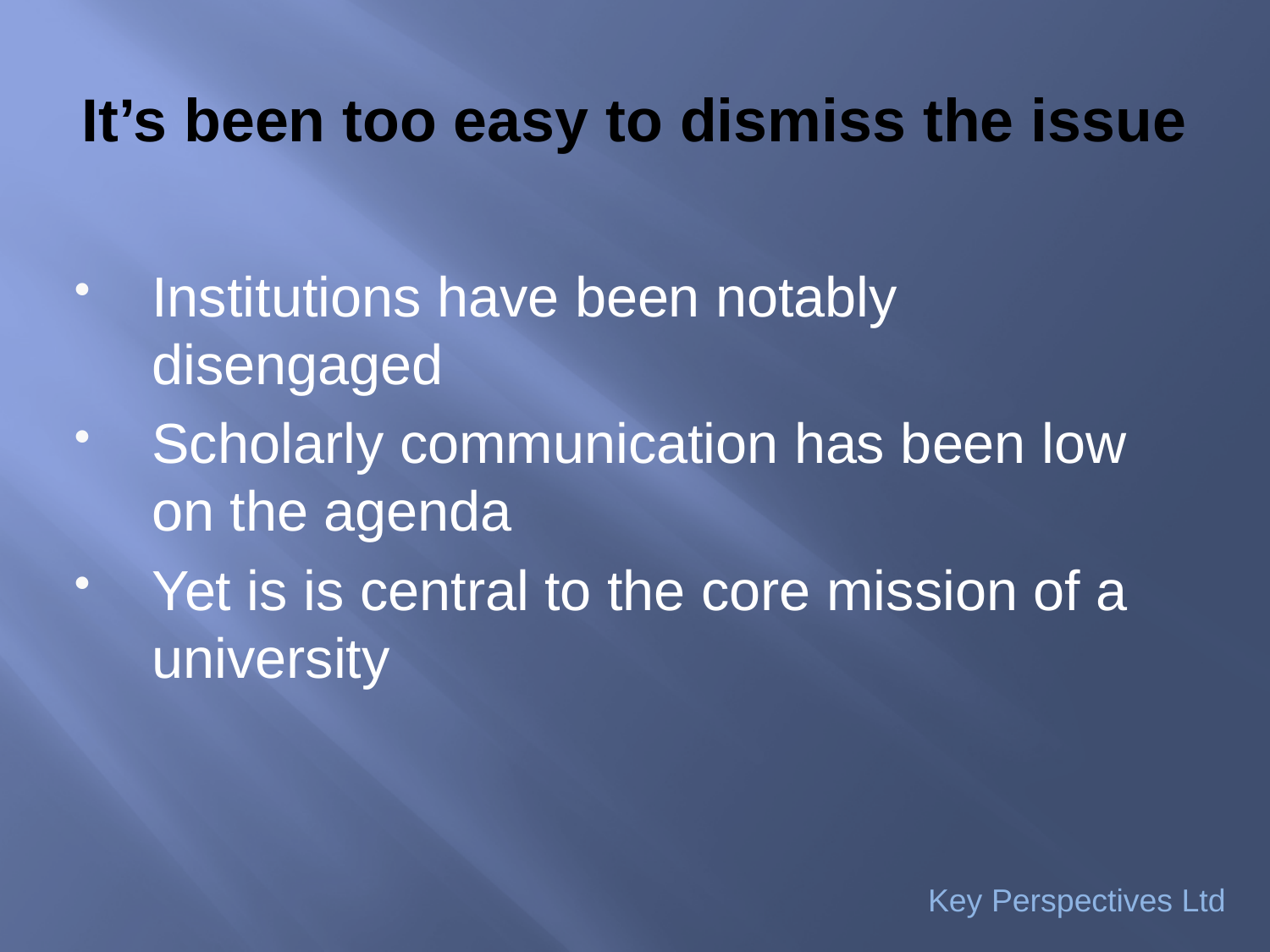

# It’s been too easy to dismiss the issue
Institutions have been notably disengaged
Scholarly communication has been low on the agenda
Yet is is central to the core mission of a university
Key Perspectives Ltd